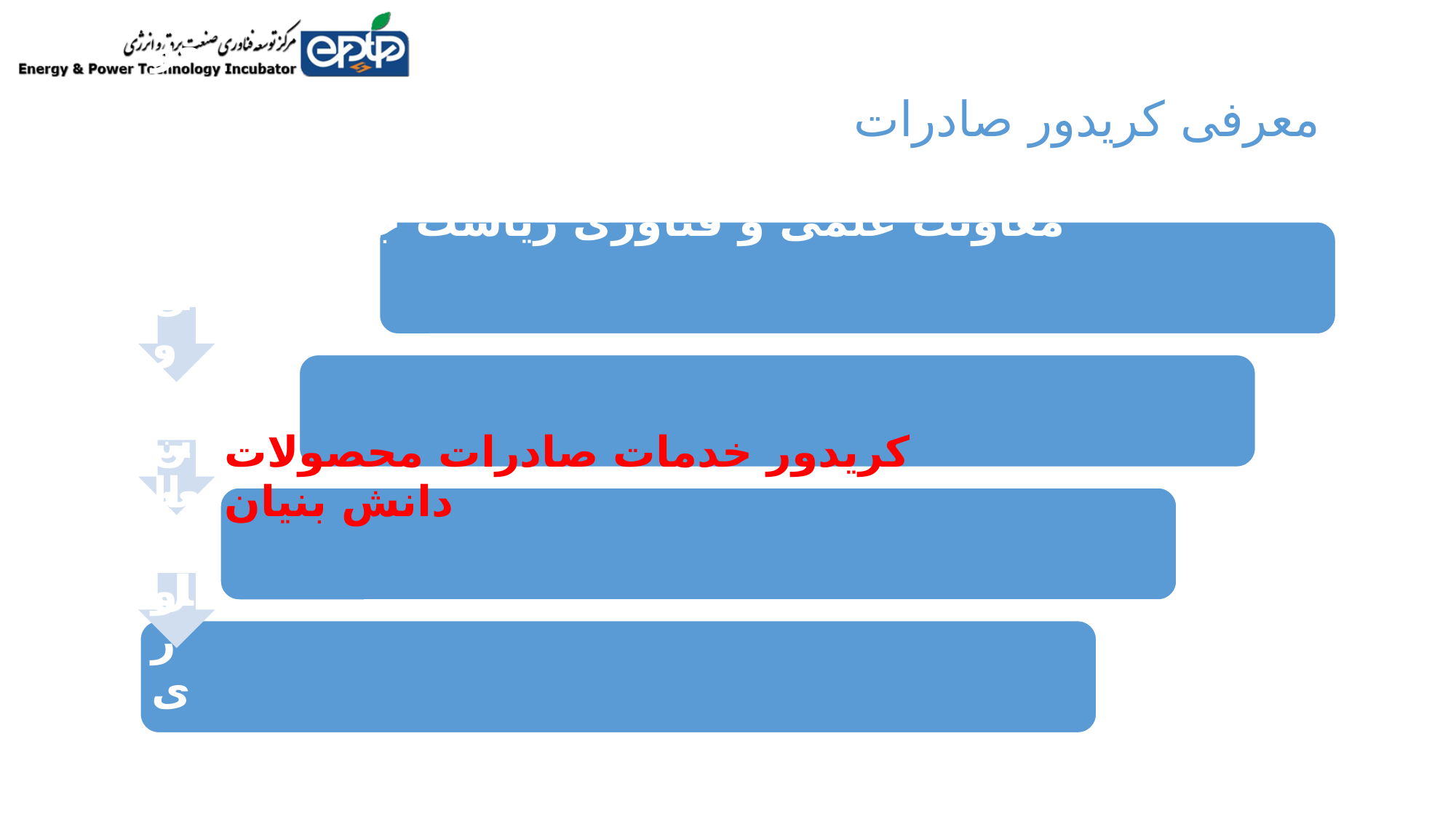

# معرفی کریدور صادرات
معاونت علمی و فناوری ریاست جمهوری